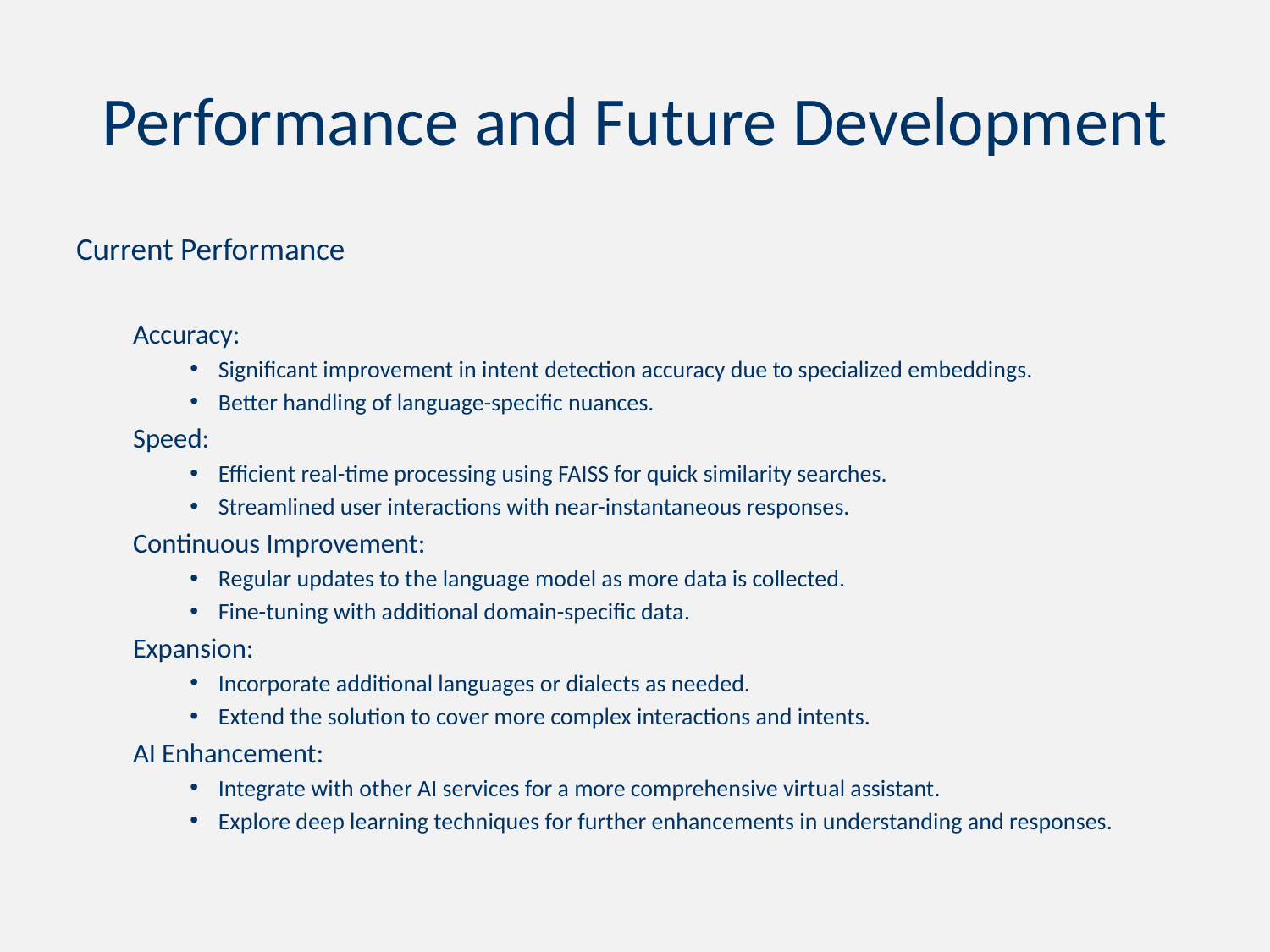

# Performance and Future Development
Current Performance

Accuracy:
Significant improvement in intent detection accuracy due to specialized embeddings.
Better handling of language-specific nuances.
Speed:
Efficient real-time processing using FAISS for quick similarity searches.
Streamlined user interactions with near-instantaneous responses.
Continuous Improvement:
Regular updates to the language model as more data is collected.
Fine-tuning with additional domain-specific data.
Expansion:
Incorporate additional languages or dialects as needed.
Extend the solution to cover more complex interactions and intents.
AI Enhancement:
Integrate with other AI services for a more comprehensive virtual assistant.
Explore deep learning techniques for further enhancements in understanding and responses.